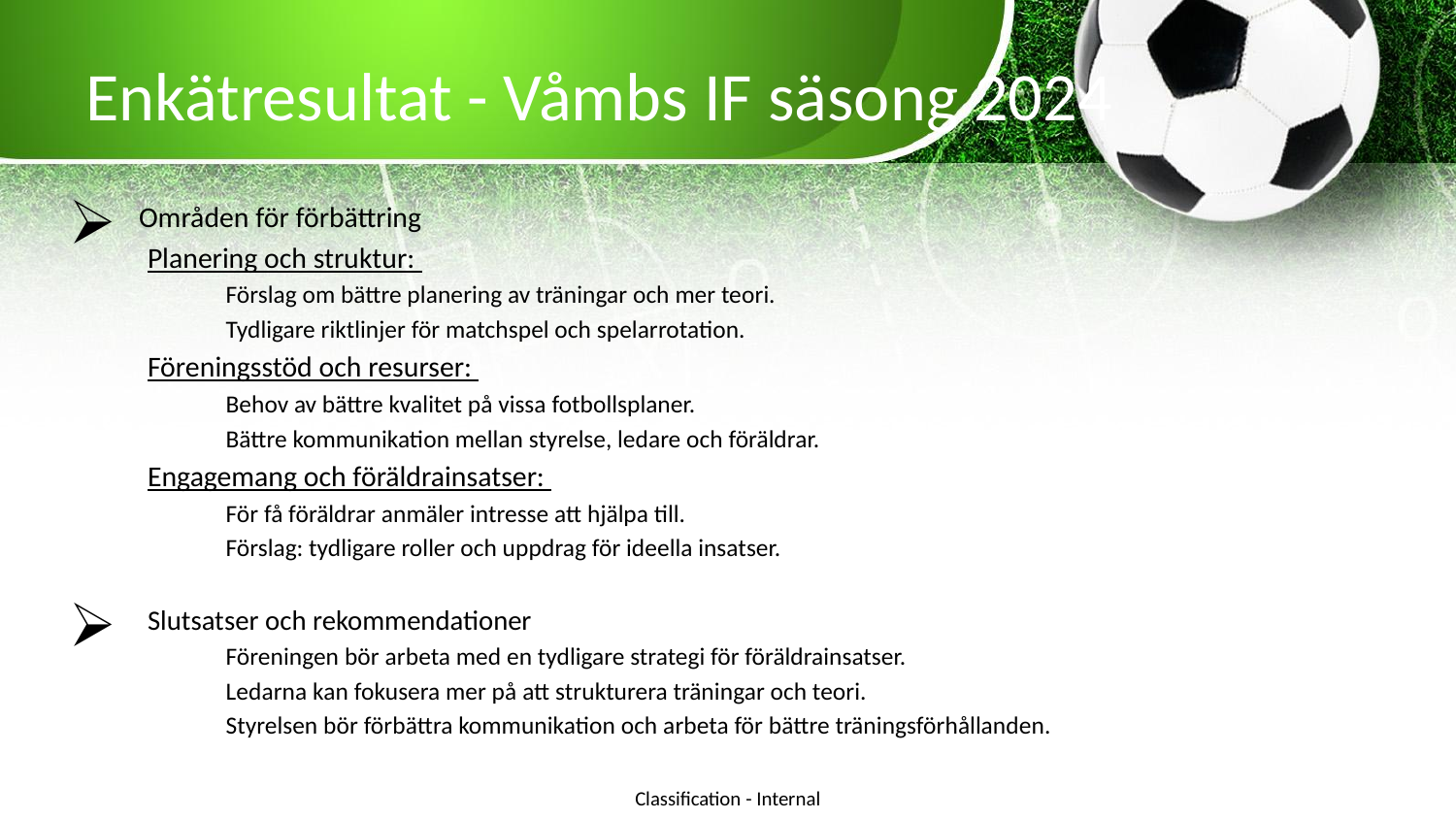

# Enkätresultat - Våmbs IF säsong 2024
Områden för förbättring
Planering och struktur:
Förslag om bättre planering av träningar och mer teori.
Tydligare riktlinjer för matchspel och spelarrotation.
Föreningsstöd och resurser:
Behov av bättre kvalitet på vissa fotbollsplaner.
Bättre kommunikation mellan styrelse, ledare och föräldrar.
Engagemang och föräldrainsatser:
För få föräldrar anmäler intresse att hjälpa till.
Förslag: tydligare roller och uppdrag för ideella insatser.

Slutsatser och rekommendationer
Föreningen bör arbeta med en tydligare strategi för föräldrainsatser.
Ledarna kan fokusera mer på att strukturera träningar och teori.
Styrelsen bör förbättra kommunikation och arbeta för bättre träningsförhållanden.